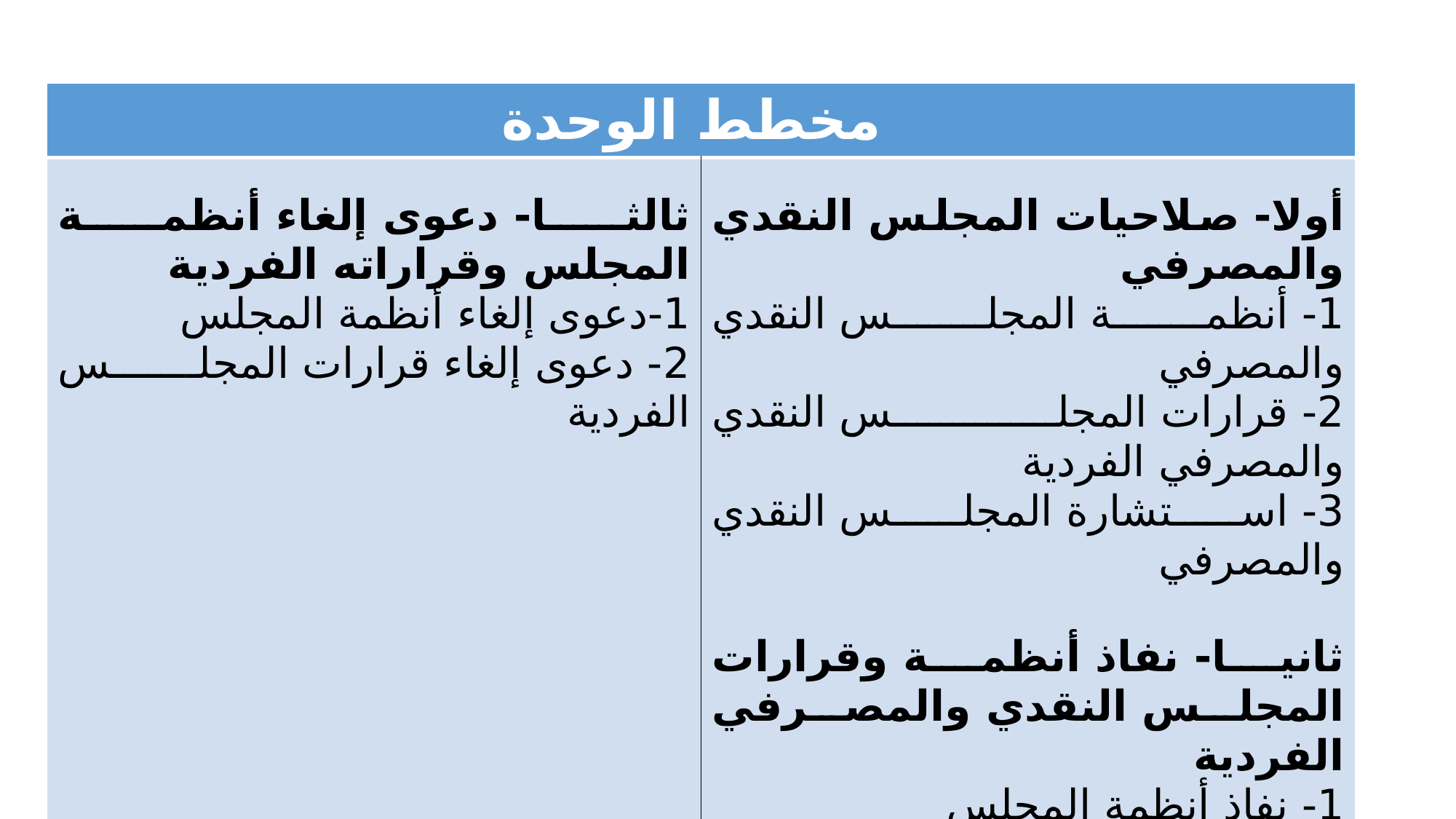

| مخطط الوحدة |  |
| --- | --- |
| ثالثا- دعوى إلغاء أنظمة المجلس وقراراته الفردية 1-دعوى إلغاء أنظمة المجلس 2- دعوى إلغاء قرارات المجلس الفردية | أولا- صلاحيات المجلس النقدي والمصرفي 1- أنظمة المجلس النقدي والمصرفي 2- قرارات المجلس النقدي والمصرفي الفردية 3- استشارة المجلس النقدي والمصرفي ثانيا- نفاذ أنظمة وقرارات المجلس النقدي والمصرفي الفردية 1- نفاذ أنظمة المجلس 2- نفاذ قرارات المجلس الفردية |